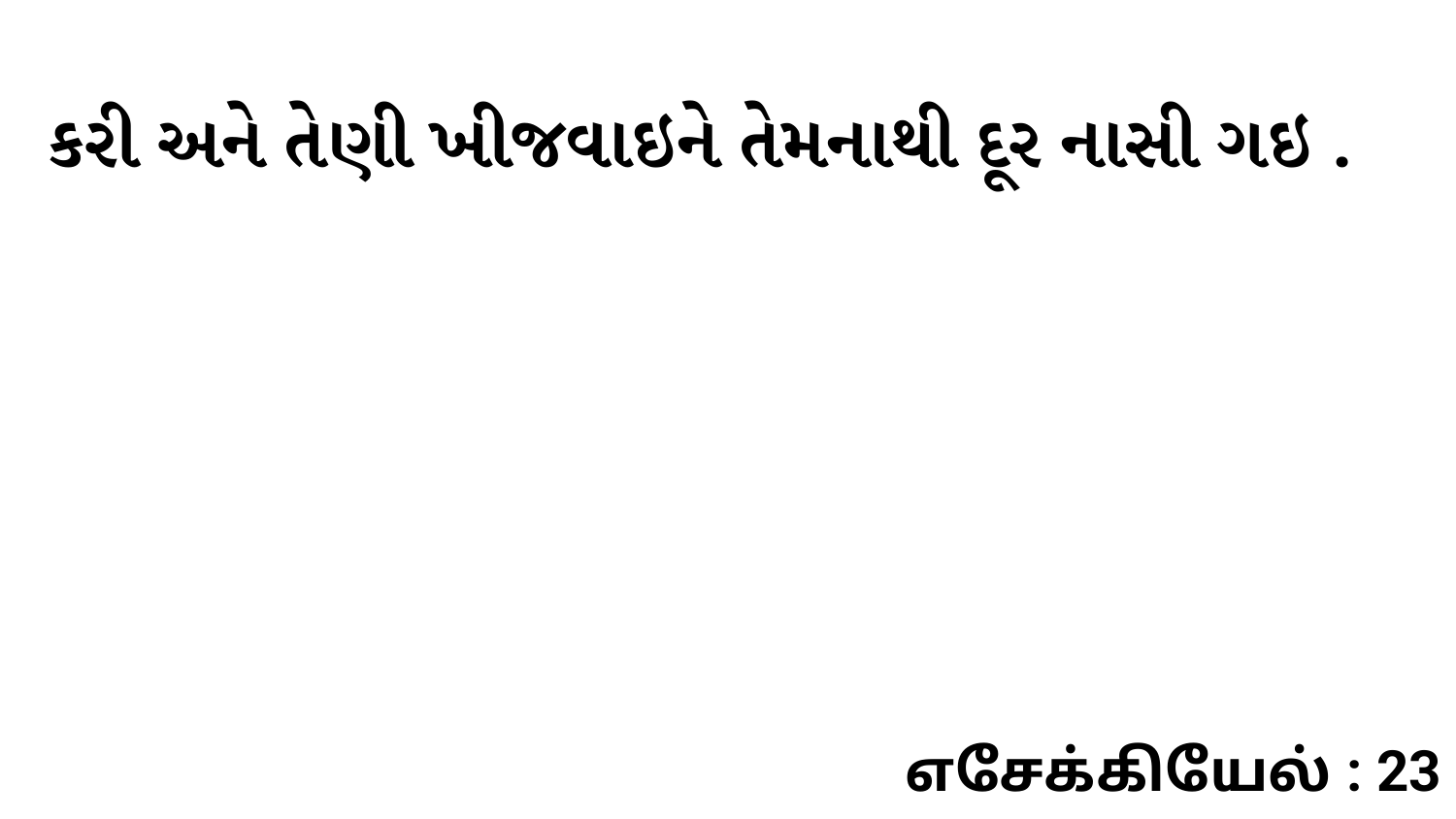

કરી અને તેણી ખીજવાઇને તેમનાથી દૂર નાસી ગઇ .
எசேக்கியேல் : 23